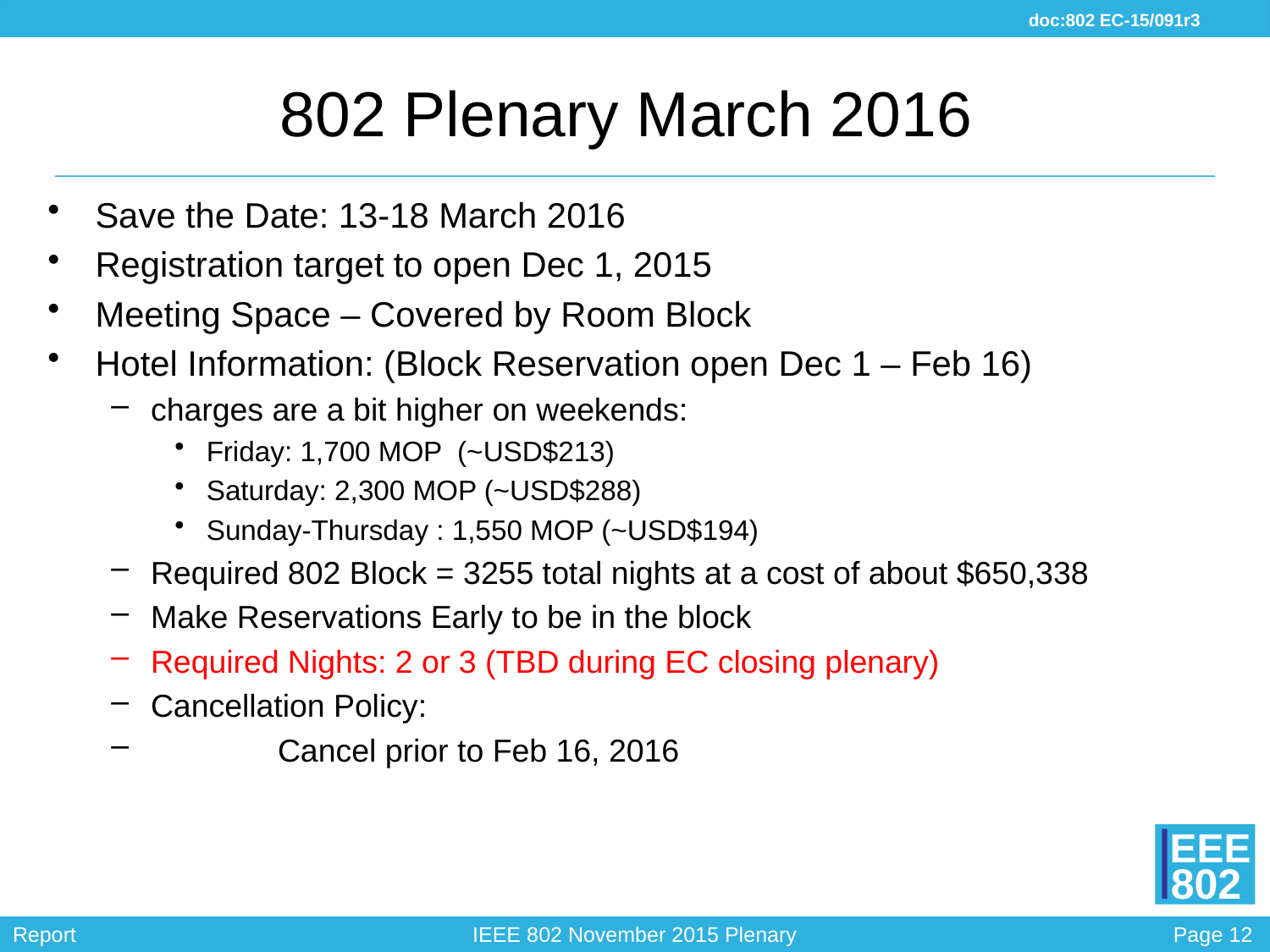

# 802 Plenary March 2016
Save the Date: 13-18 March 2016
Registration target to open Dec 1, 2015
Meeting Space – Covered by Room Block
Hotel Information: (Block Reservation open Dec 1 – Feb 16)
charges are a bit higher on weekends:
Friday: 1,700 MOP  (~USD$213)
Saturday: 2,300 MOP (~USD$288)
Sunday-Thursday : 1,550 MOP (~USD$194)
Required 802 Block = 3255 total nights at a cost of about $650,338
Make Reservations Early to be in the block
Required Nights: 2 or 3 (TBD during EC closing plenary)
Cancellation Policy:
	Cancel prior to Feb 16, 2016